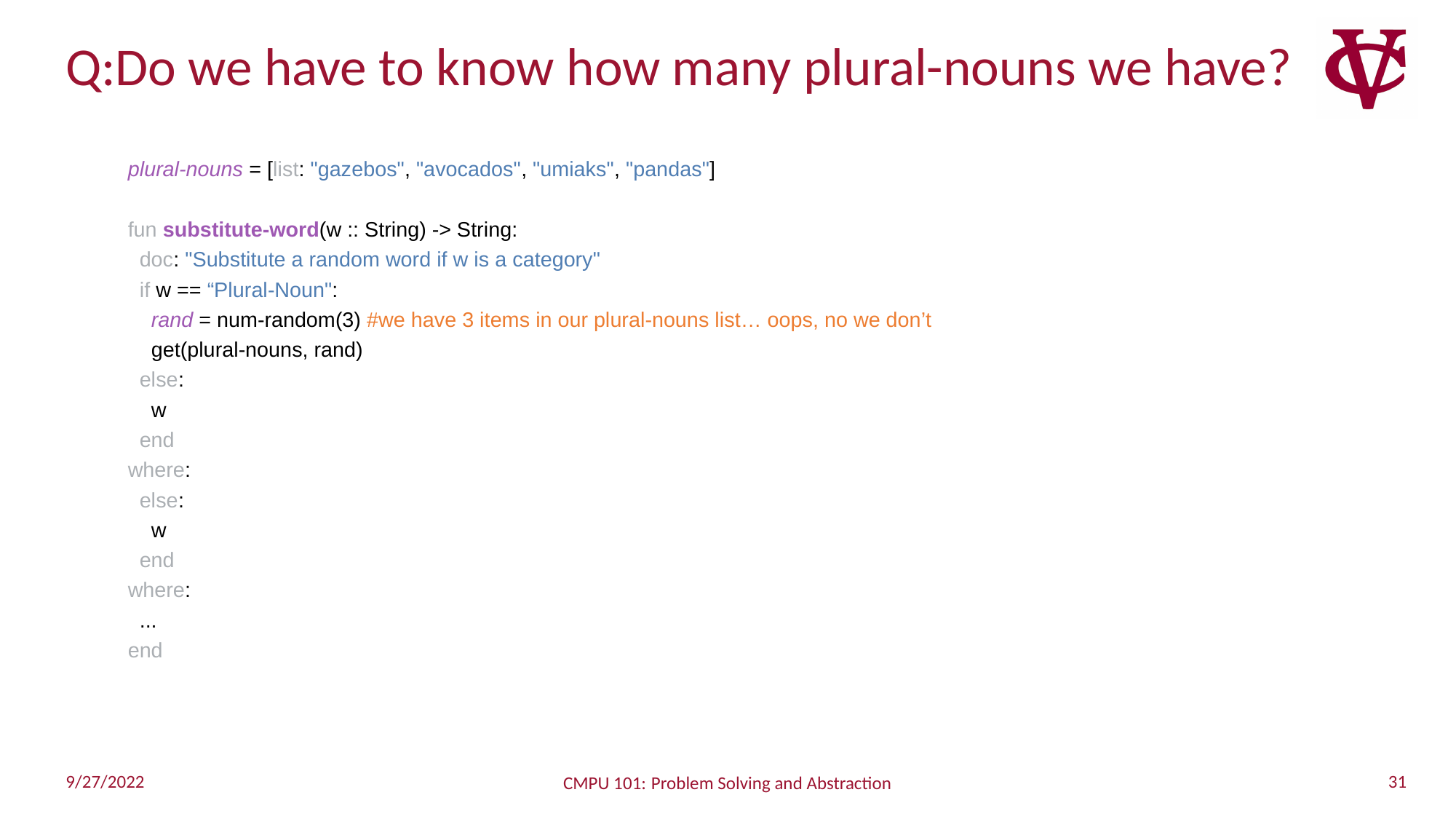

# Q:Do we have to know how many plural-nouns we have?
plural-nouns = [list: "gazebos", "avocados", "umiaks", "pandas"]

fun substitute-word(w :: String) -> String:
  doc: "Substitute a random word if w is a category"
  if w == “Plural-Noun":
    rand = num-random(3) #we have 3 items in our plural-nouns list… oops, no we don’t
    get(plural-nouns, rand)
  else:
    w
  end
where:
  else:
    w
  end
where:
  ...
end
31
9/27/2022
CMPU 101: Problem Solving and Abstraction